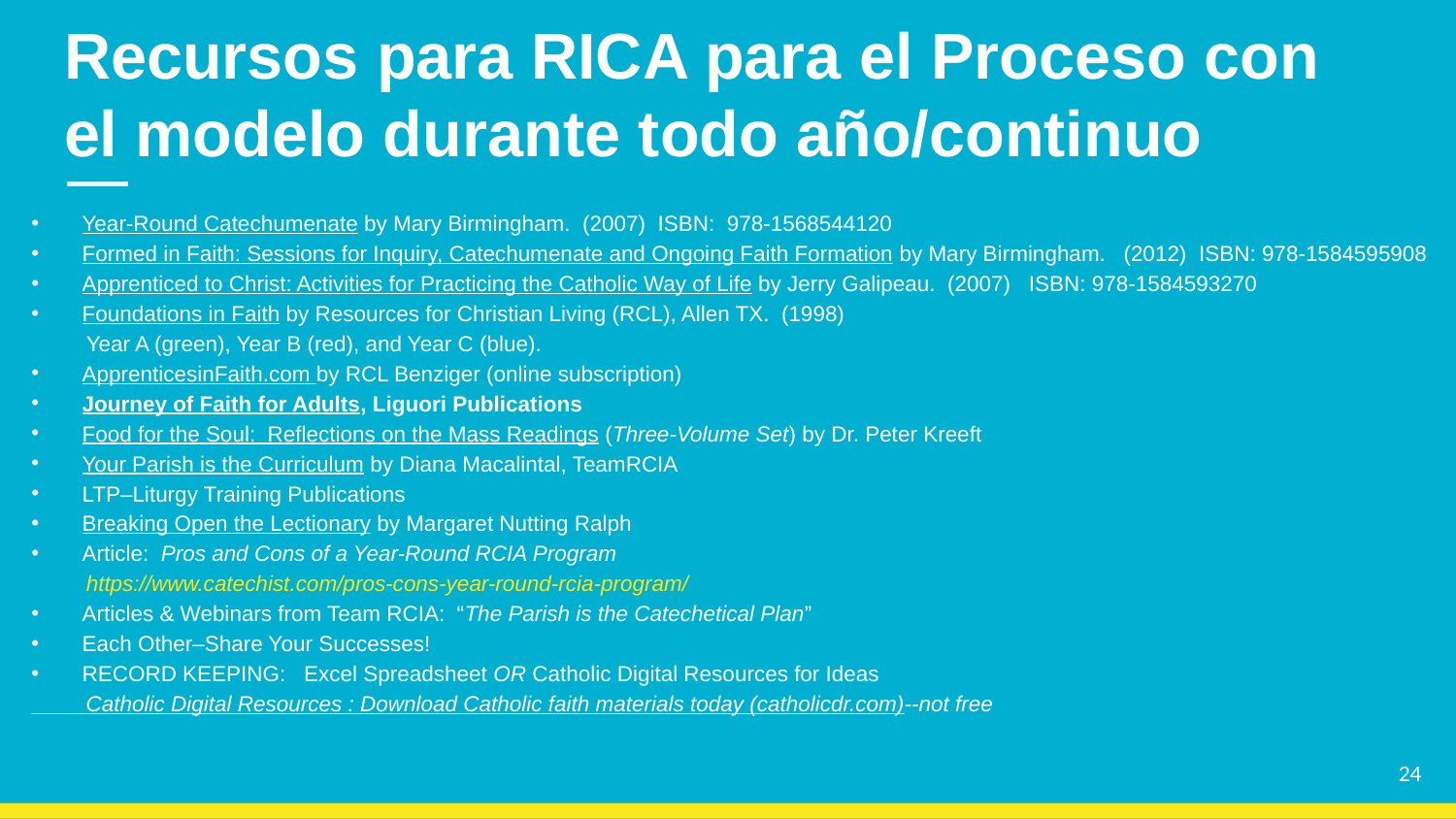

# Recursos para RICA para el Proceso con el modelo durante todo año/continuo
Year-Round Catechumenate by Mary Birmingham.  (2007)  ISBN:  978-1568544120
Formed in Faith: Sessions for Inquiry, Catechumenate and Ongoing Faith Formation by Mary Birmingham.   (2012)  ISBN: 978-1584595908
Apprenticed to Christ: Activities for Practicing the Catholic Way of Life by Jerry Galipeau.  (2007)   ISBN: 978-1584593270
Foundations in Faith by Resources for Christian Living (RCL), Allen TX.  (1998)
         Year A (green), Year B (red), and Year C (blue).
ApprenticesinFaith.com by RCL Benziger (online subscription)
Journey of Faith for Adults, Liguori Publications
Food for the Soul:  Reflections on the Mass Readings (Three-Volume Set) by Dr. Peter Kreeft
Your Parish is the Curriculum by Diana Macalintal, TeamRCIA
LTP–Liturgy Training Publications
Breaking Open the Lectionary by Margaret Nutting Ralph
Article:  Pros and Cons of a Year-Round RCIA Program
         https://www.catechist.com/pros-cons-year-round-rcia-program/
Articles & Webinars from Team RCIA:  “The Parish is the Catechetical Plan”
Each Other–Share Your Successes!
RECORD KEEPING:   Excel Spreadsheet OR Catholic Digital Resources for Ideas
         Catholic Digital Resources : Download Catholic faith materials today (catholicdr.com)--not free

24